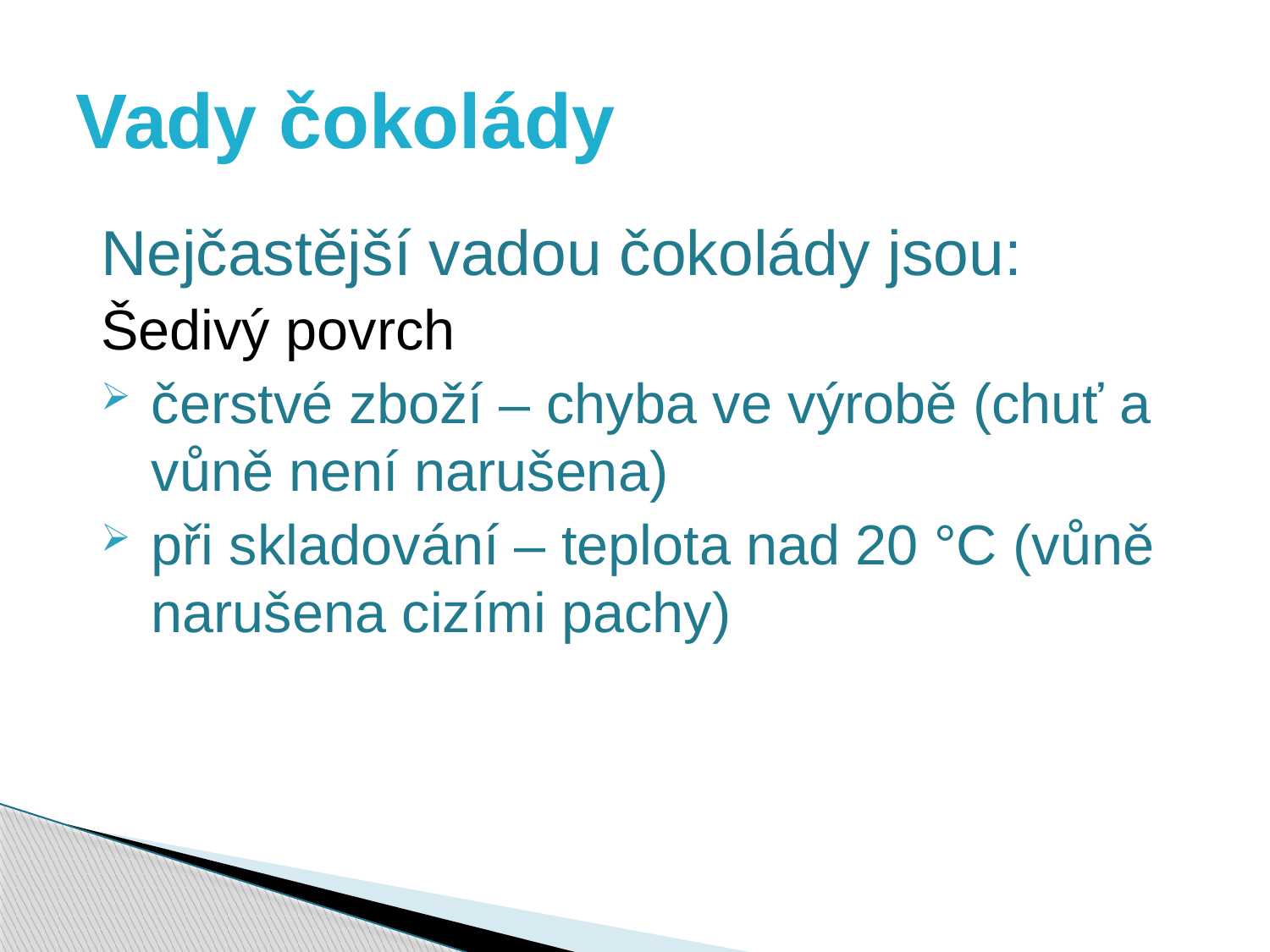

# Vady čokolády
Nejčastější vadou čokolády jsou:
Šedivý povrch
čerstvé zboží – chyba ve výrobě (chuť a vůně není narušena)
při skladování – teplota nad 20 °C (vůně narušena cizími pachy)